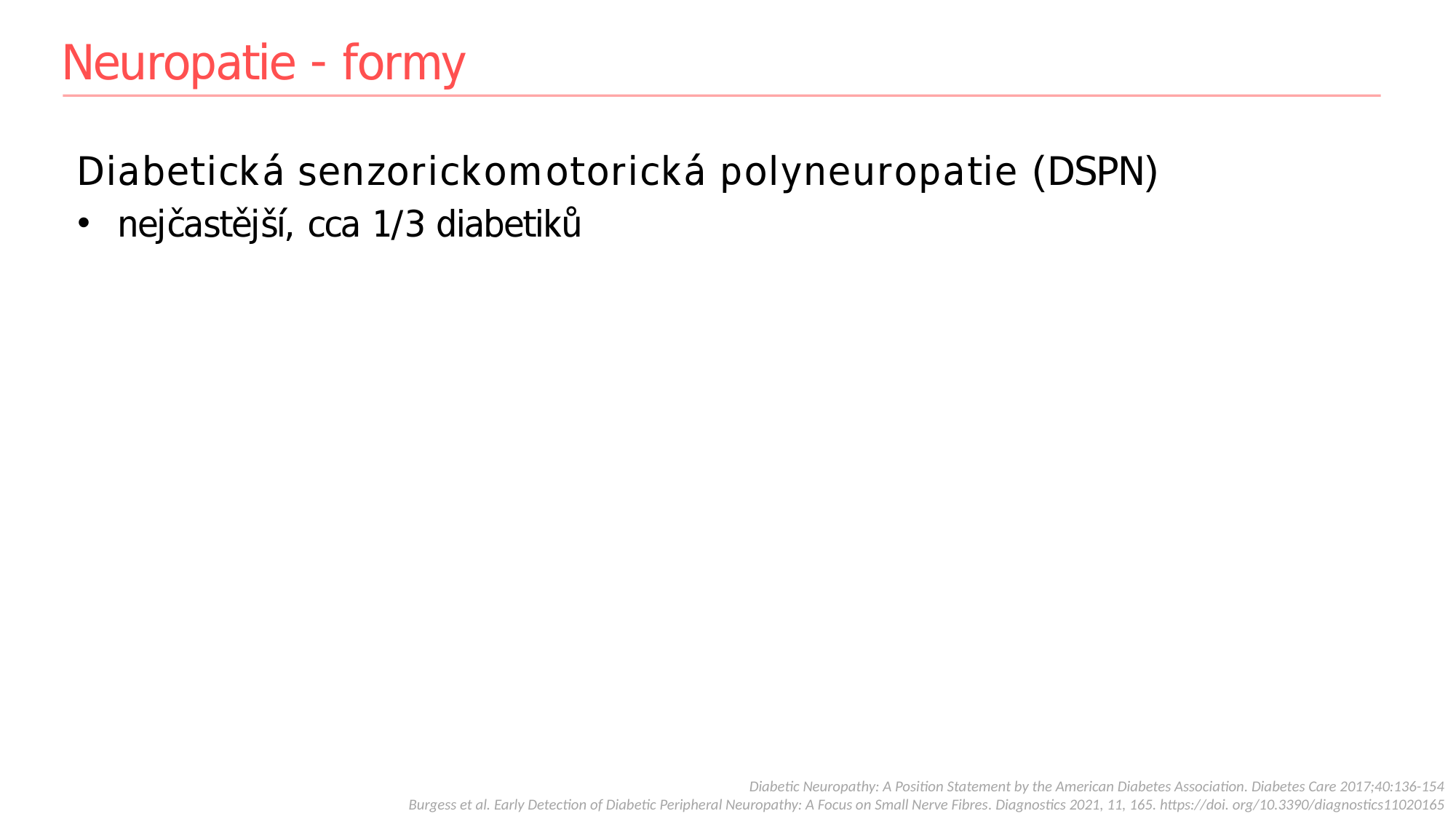

Neuropatie - formy
Diabetická senzorickomotorická polyneuropatie (DSPN)
nejčastější, cca 1/3 diabetiků

Diabetic Neuropathy: A Position Statement by the American Diabetes Association. Diabetes Care 2017;40:136-154
Burgess et al. Early Detection of Diabetic Peripheral Neuropathy: A Focus on Small Nerve Fibres. Diagnostics 2021, 11, 165. https://doi. org/10.3390/diagnostics11020165